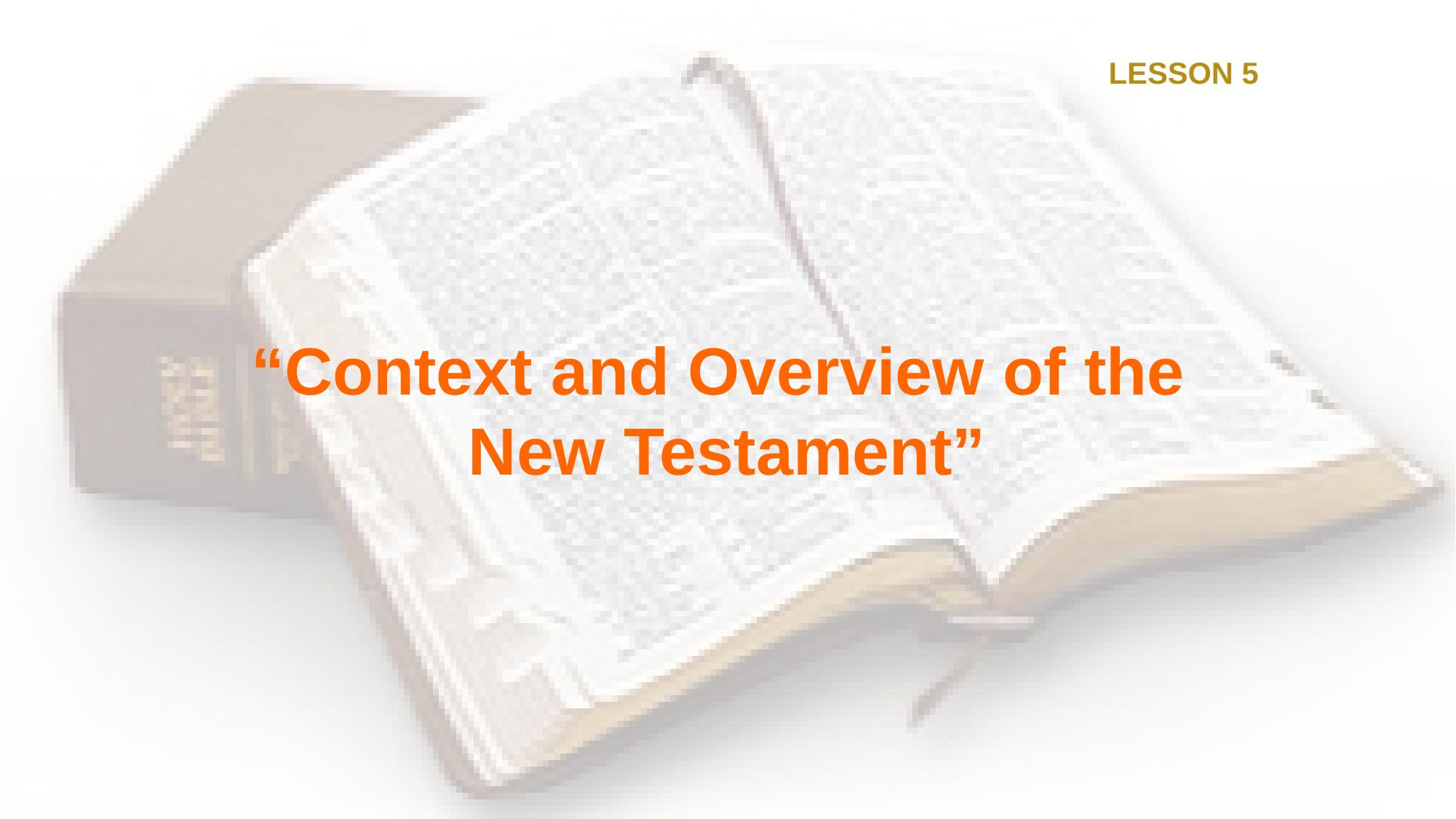

LESSON 5
“Context and Overview of the
New Testament”